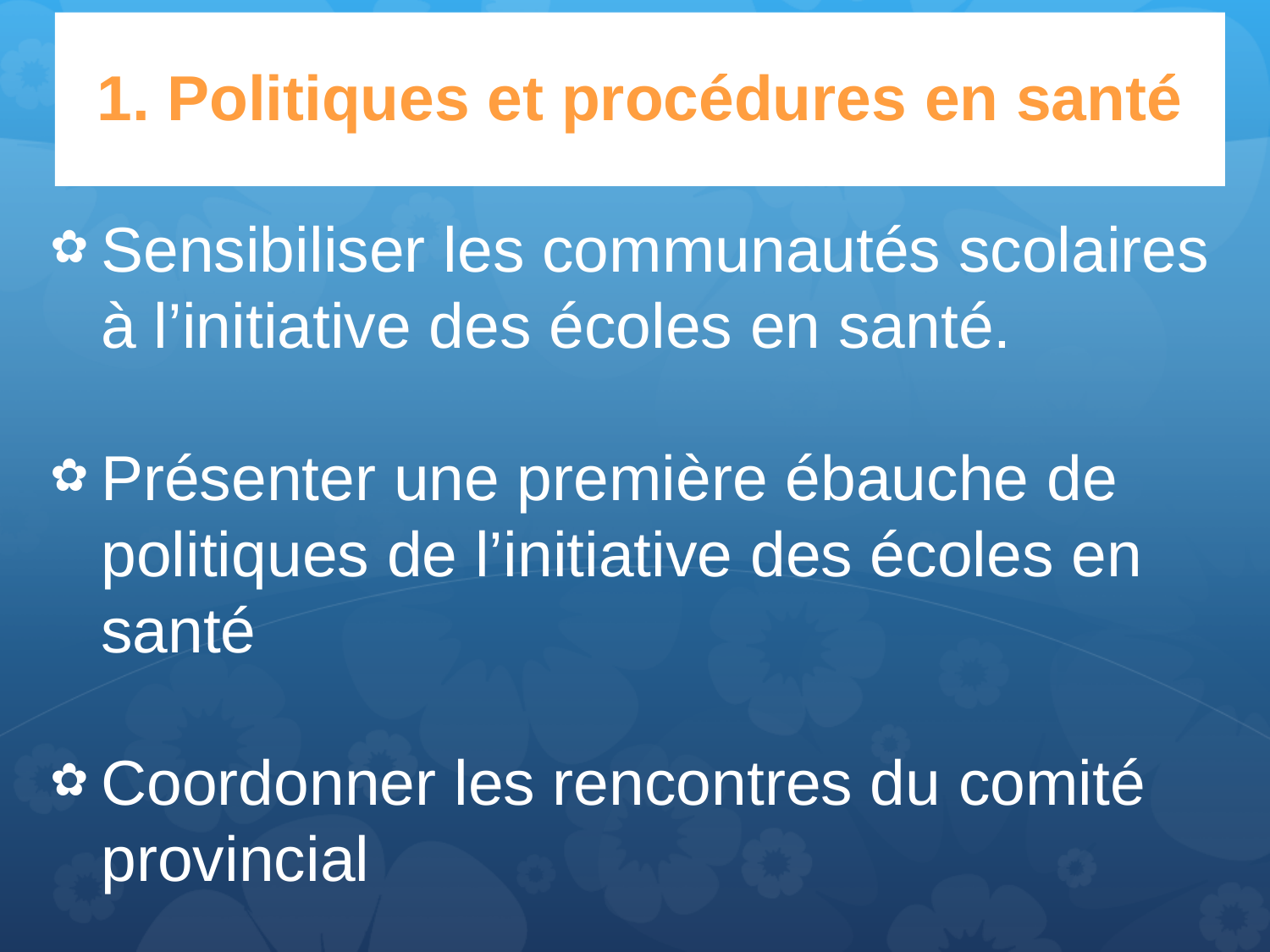

# 1. Politiques et procédures en santé
Sensibiliser les communautés scolaires à l’initiative des écoles en santé.

Présenter une première ébauche de politiques de l’initiative des écoles en santé

Coordonner les rencontres du comité provincial